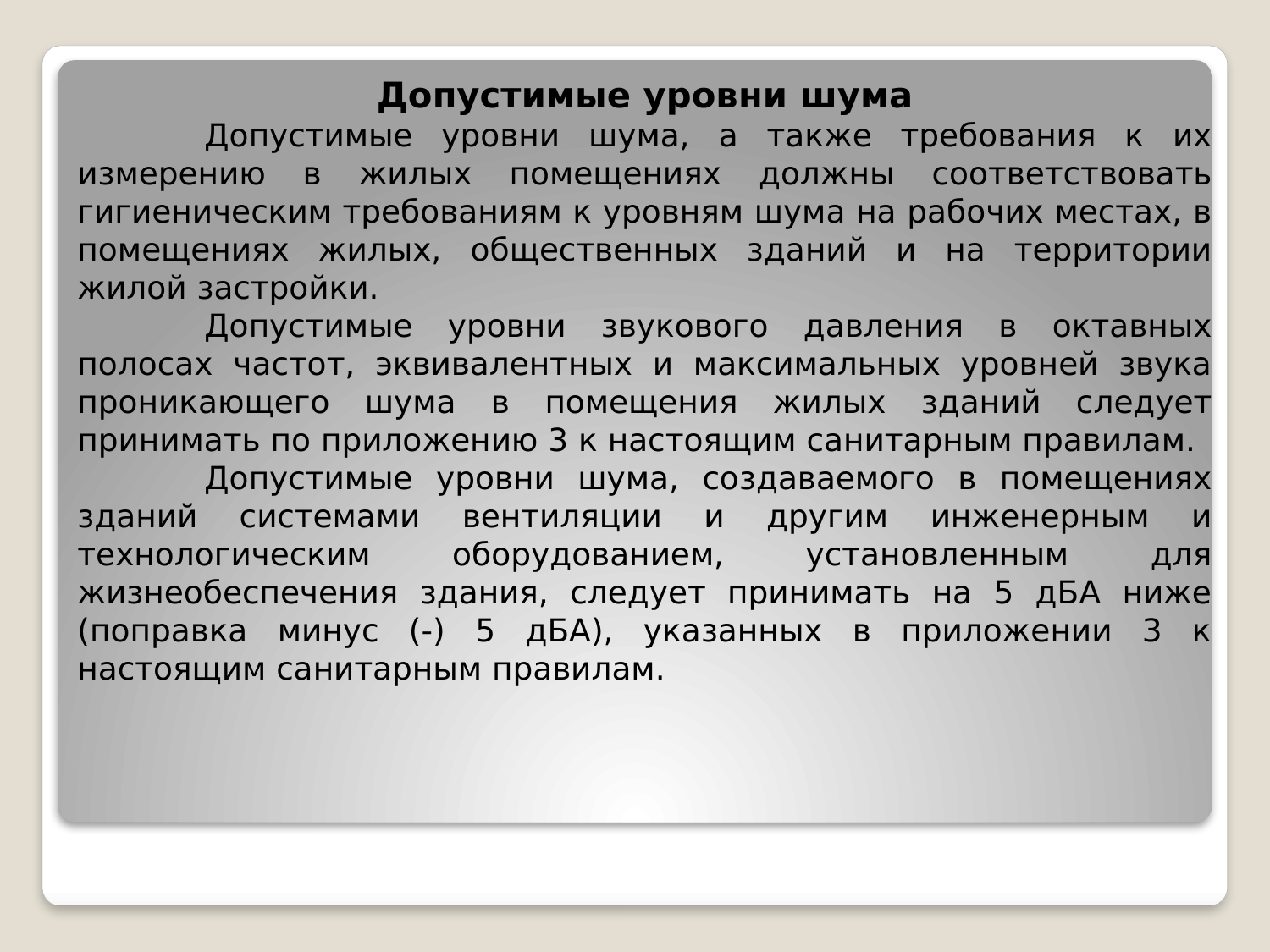

Допустимые уровни шума
	Допустимые уровни шума, а также требования к их измерению в жилых помещениях должны соответствовать гигиеническим требованиям к уровням шума на рабочих местах, в помещениях жилых, общественных зданий и на территории жилой застройки.
	Допустимые уровни звукового давления в октавных полосах частот, эквивалентных и максимальных уровней звука проникающего шума в помещения жилых зданий следует принимать по приложению 3 к настоящим санитарным правилам.
	Допустимые уровни шума, создаваемого в помещениях зданий системами вентиляции и другим инженерным и технологическим оборудованием, установленным для жизнеобеспечения здания, следует принимать на 5 дБА ниже (поправка минус (-) 5 дБА), указанных в приложении 3 к настоящим санитарным правилам.